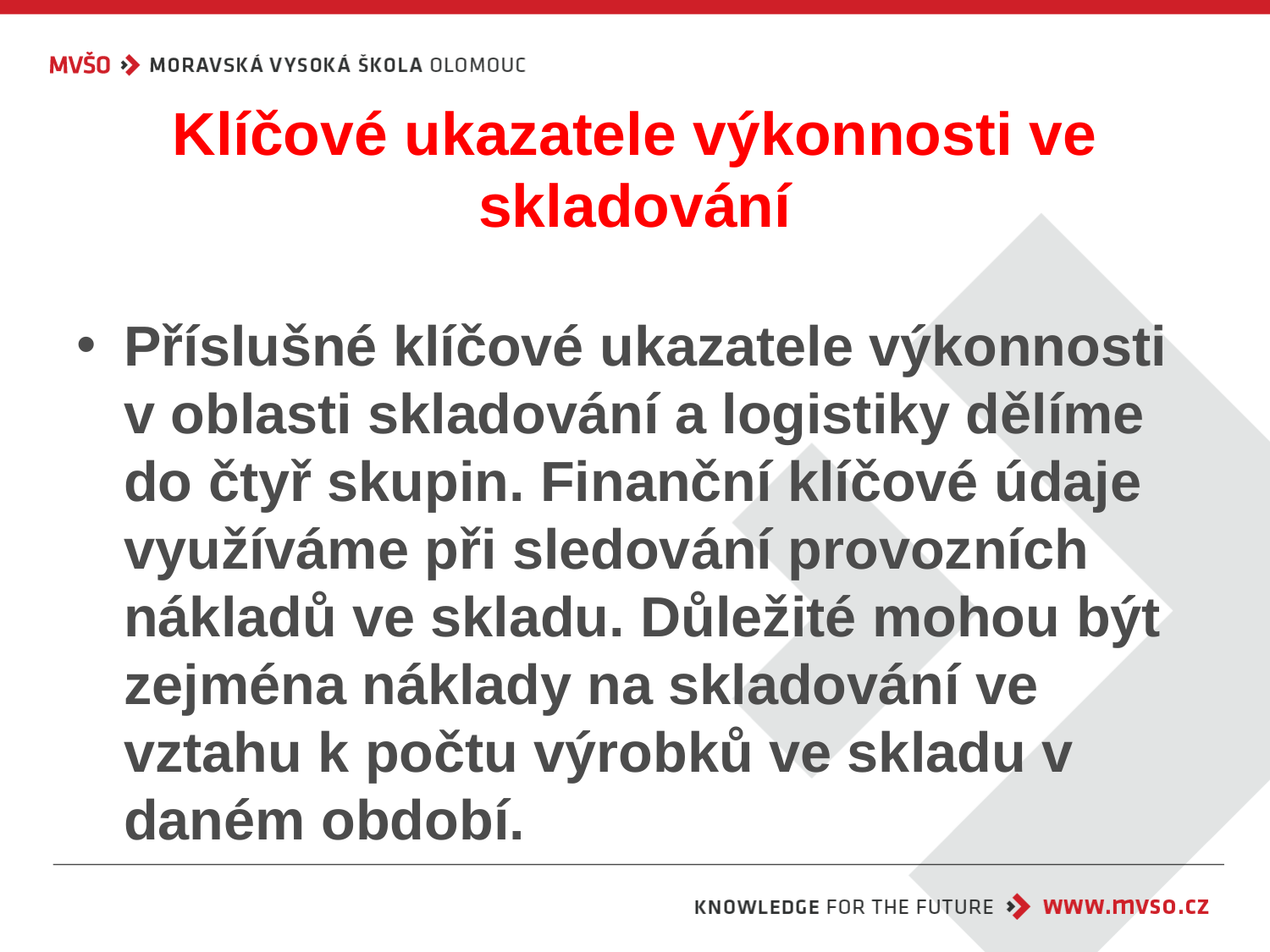

# Klíčové ukazatele výkonnosti ve skladování
Příslušné klíčové ukazatele výkonnosti
v oblasti skladování a logistiky dělíme do čtyř skupin. Finanční klíčové údaje využíváme při sledování provozních nákladů ve skladu. Důležité mohou být zejména náklady na skladování ve vztahu k počtu výrobků ve skladu v daném období.